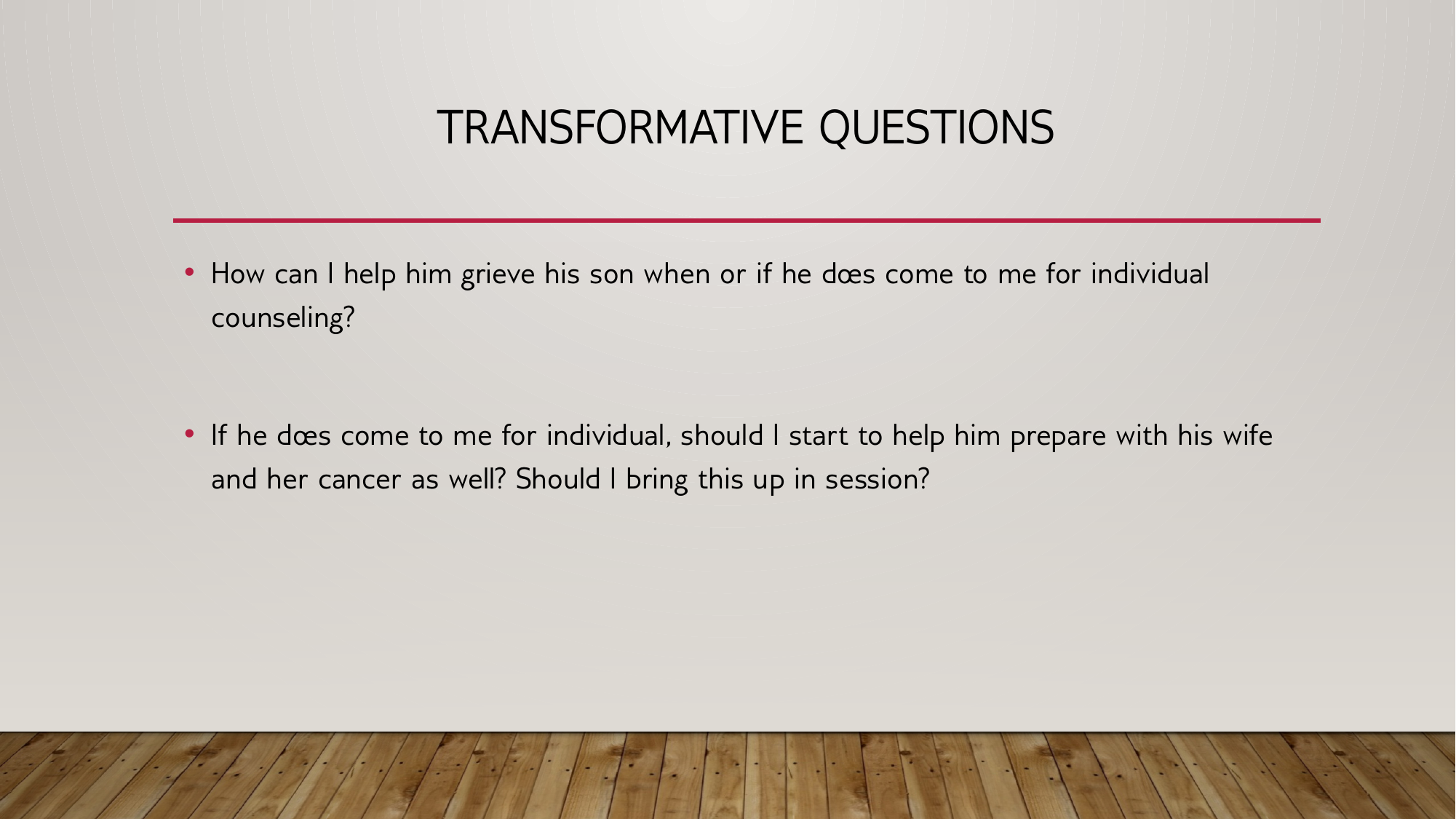

# Transformative Questions
How can I help him grieve his son when or if he does come to me for individual counseling?

If he does come to me for individual, should I start to help him prepare with his wife and her cancer as well? Should I bring this up in session?